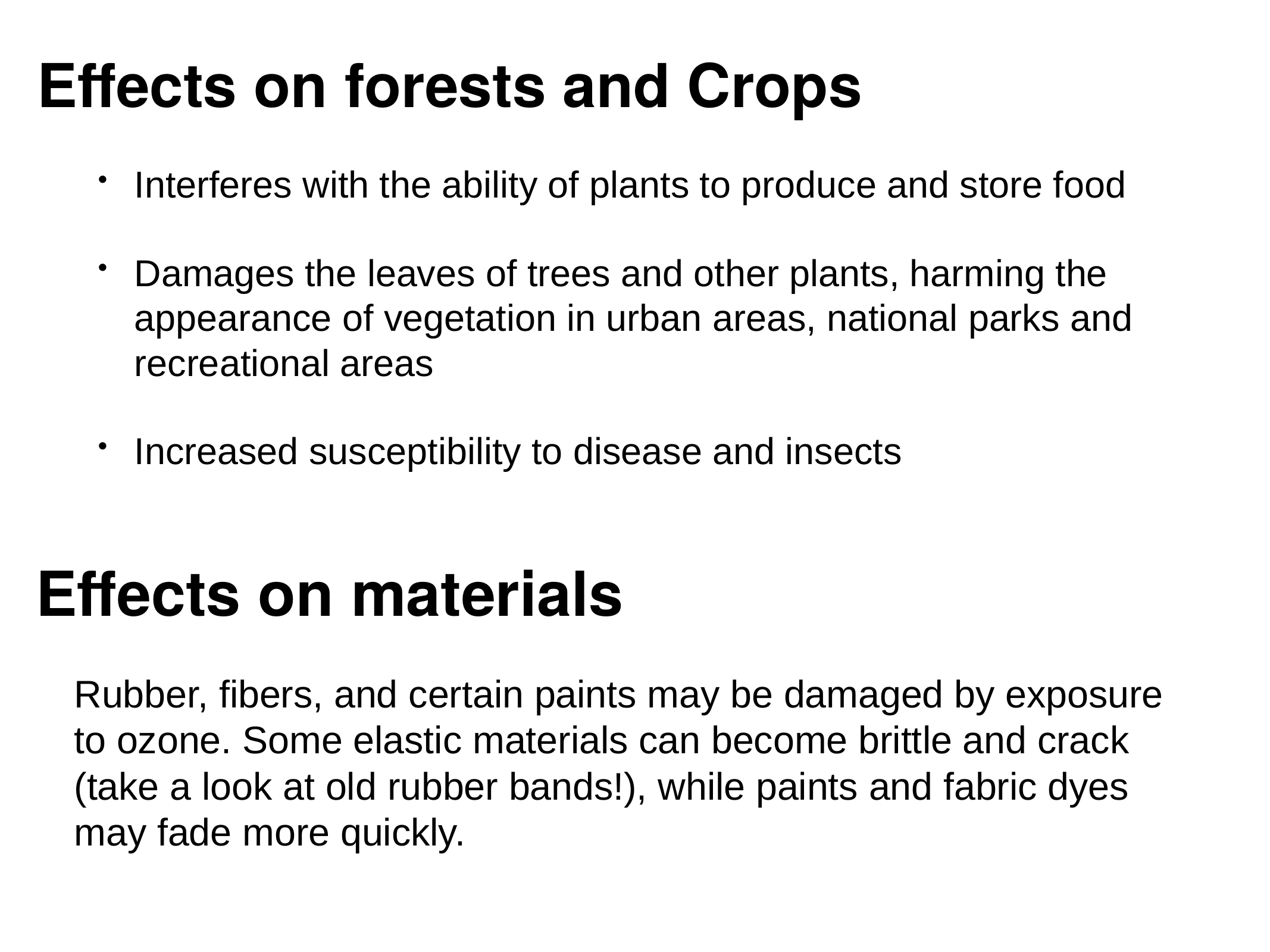

# Effects on forests and Crops
Interferes with the ability of plants to produce and store food
Damages the leaves of trees and other plants, harming the appearance of vegetation in urban areas, national parks and recreational areas
Increased susceptibility to disease and insects
Effects on materials
Rubber, fibers, and certain paints may be damaged by exposure to ozone. Some elastic materials can become brittle and crack (take a look at old rubber bands!), while paints and fabric dyes may fade more quickly.